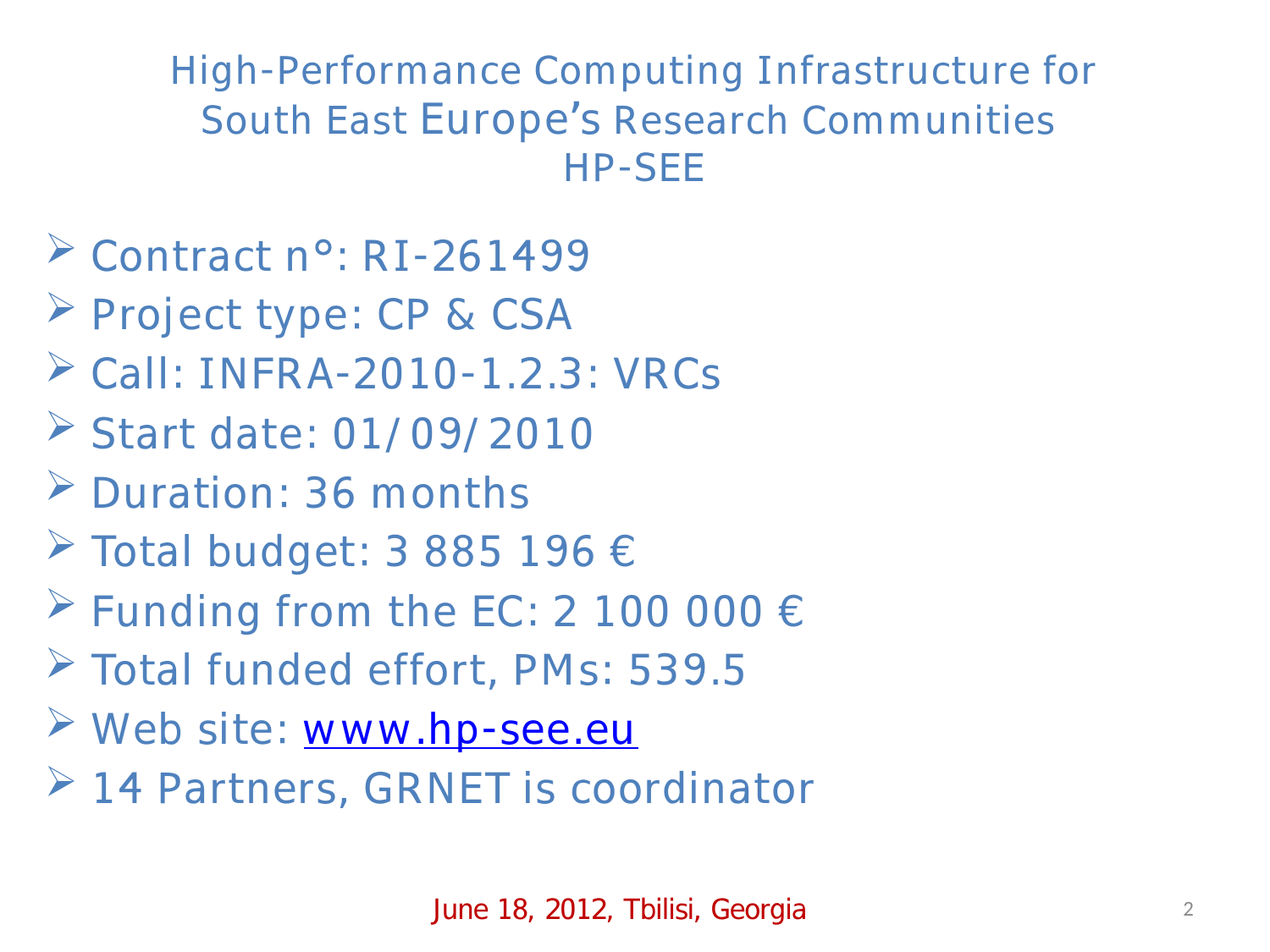

# High-Performance Computing Infrastructure for South East Europe’s Research Communities HP-SEE
Contract n°: RI-261499
Project type: CP & CSA
Call: INFRA-2010-1.2.3: VRCs
Start date: 01/09/2010
Duration: 36 months
Total budget: 3 885 196 €
Funding from the EC: 2 100 000 €
Total funded effort, PMs: 539.5
Web site: www.hp-see.eu
14 Partners, GRNET is coordinator
June 18, 2012, Tbilisi, Georgia
2